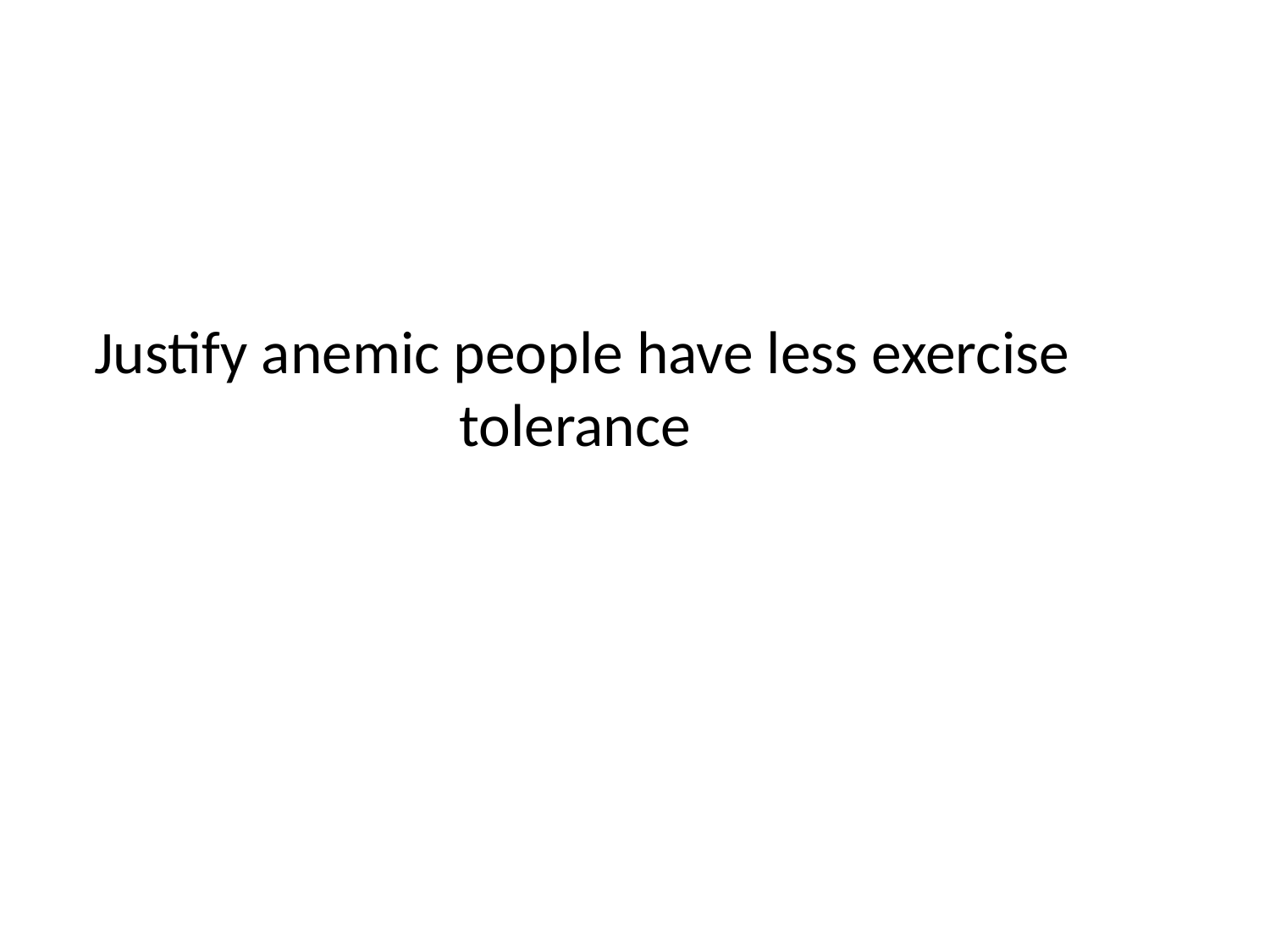

# Justify anemic people have less exercise tolerance